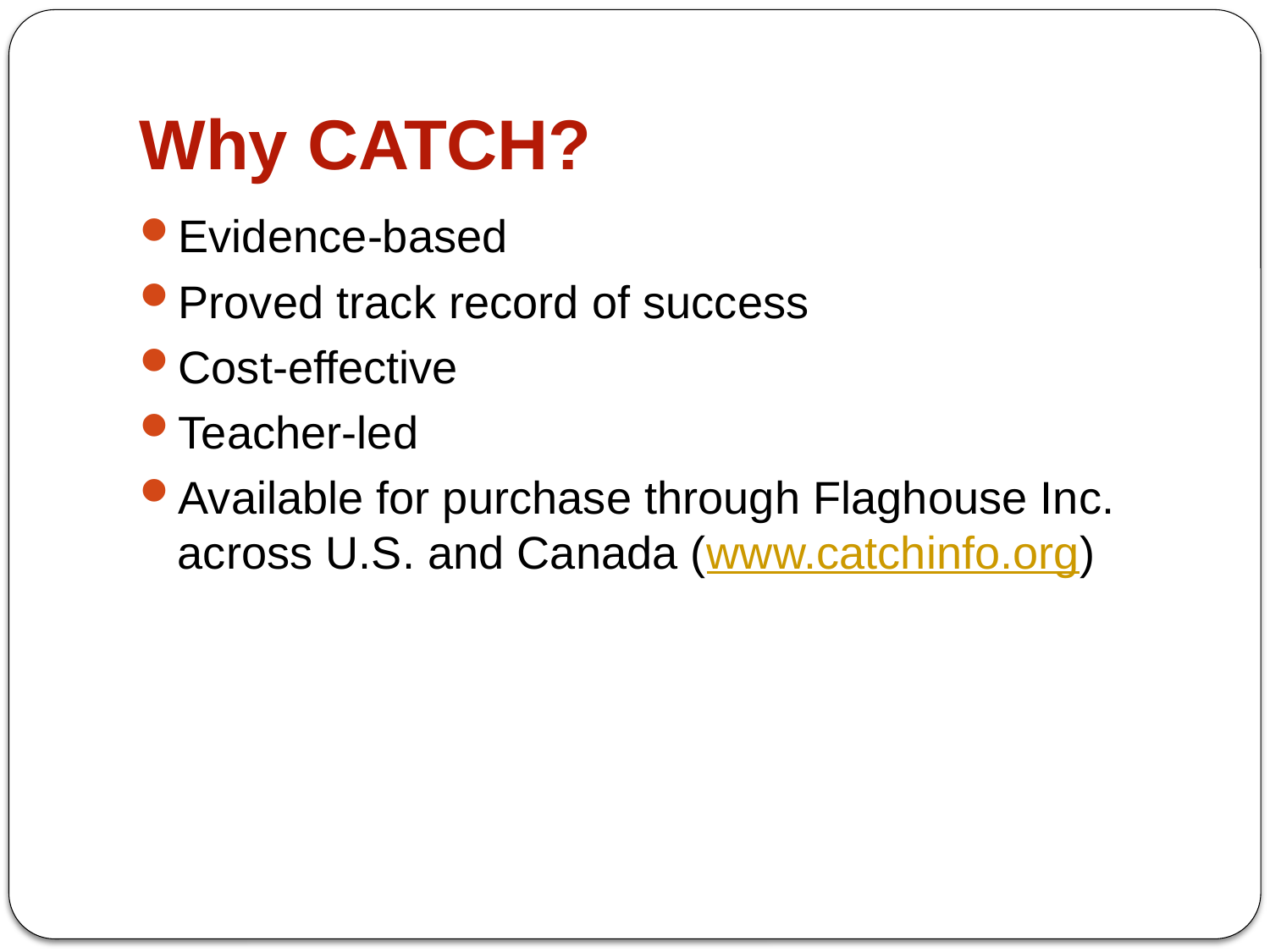

# Why CATCH?
Evidence-based
Proved track record of success
Cost-effective
Teacher-led
Available for purchase through Flaghouse Inc. across U.S. and Canada (www.catchinfo.org)